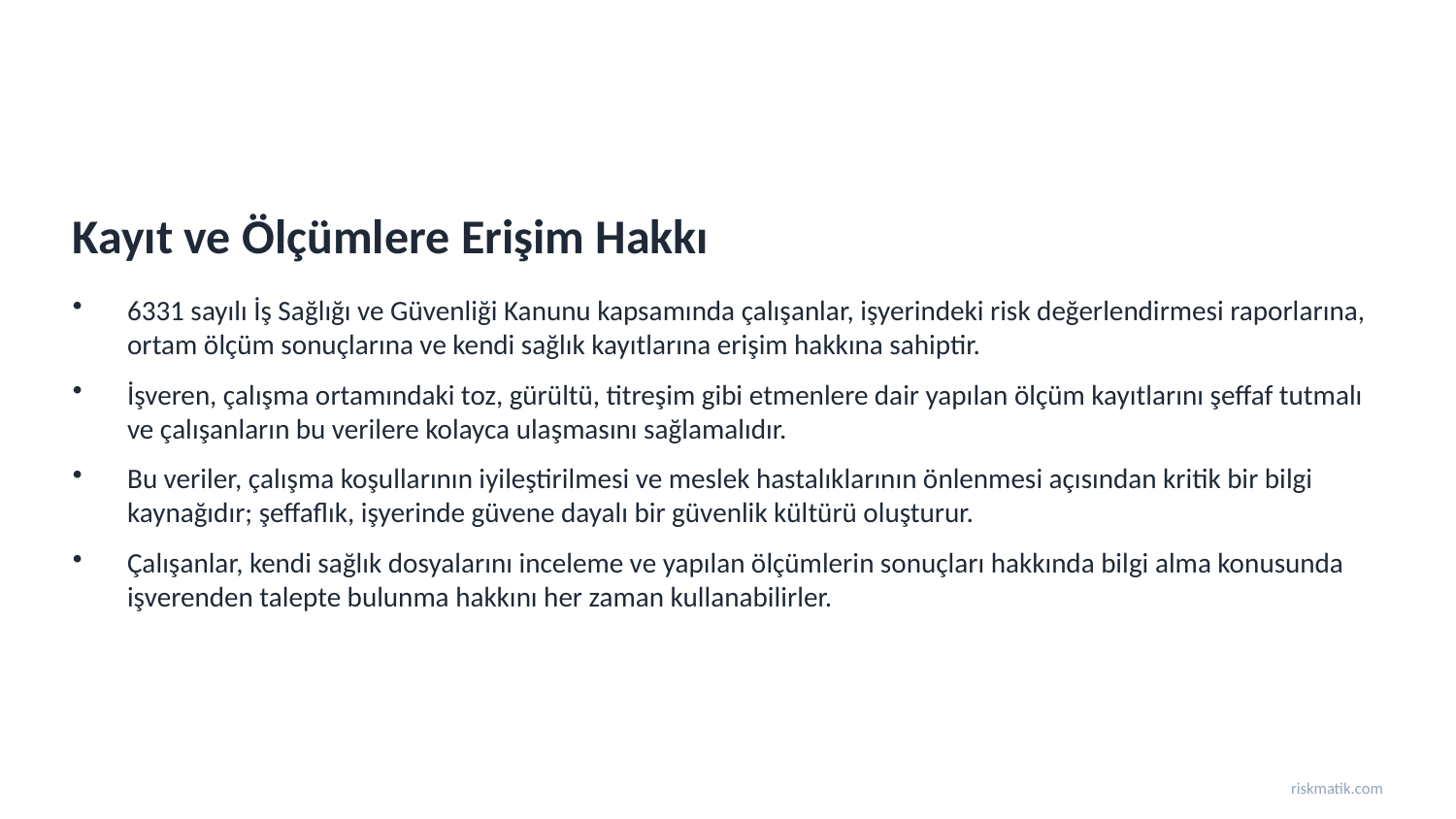

Kayıt ve Ölçümlere Erişim Hakkı
6331 sayılı İş Sağlığı ve Güvenliği Kanunu kapsamında çalışanlar, işyerindeki risk değerlendirmesi raporlarına, ortam ölçüm sonuçlarına ve kendi sağlık kayıtlarına erişim hakkına sahiptir.
İşveren, çalışma ortamındaki toz, gürültü, titreşim gibi etmenlere dair yapılan ölçüm kayıtlarını şeffaf tutmalı ve çalışanların bu verilere kolayca ulaşmasını sağlamalıdır.
Bu veriler, çalışma koşullarının iyileştirilmesi ve meslek hastalıklarının önlenmesi açısından kritik bir bilgi kaynağıdır; şeffaflık, işyerinde güvene dayalı bir güvenlik kültürü oluşturur.
Çalışanlar, kendi sağlık dosyalarını inceleme ve yapılan ölçümlerin sonuçları hakkında bilgi alma konusunda işverenden talepte bulunma hakkını her zaman kullanabilirler.
riskmatik.com